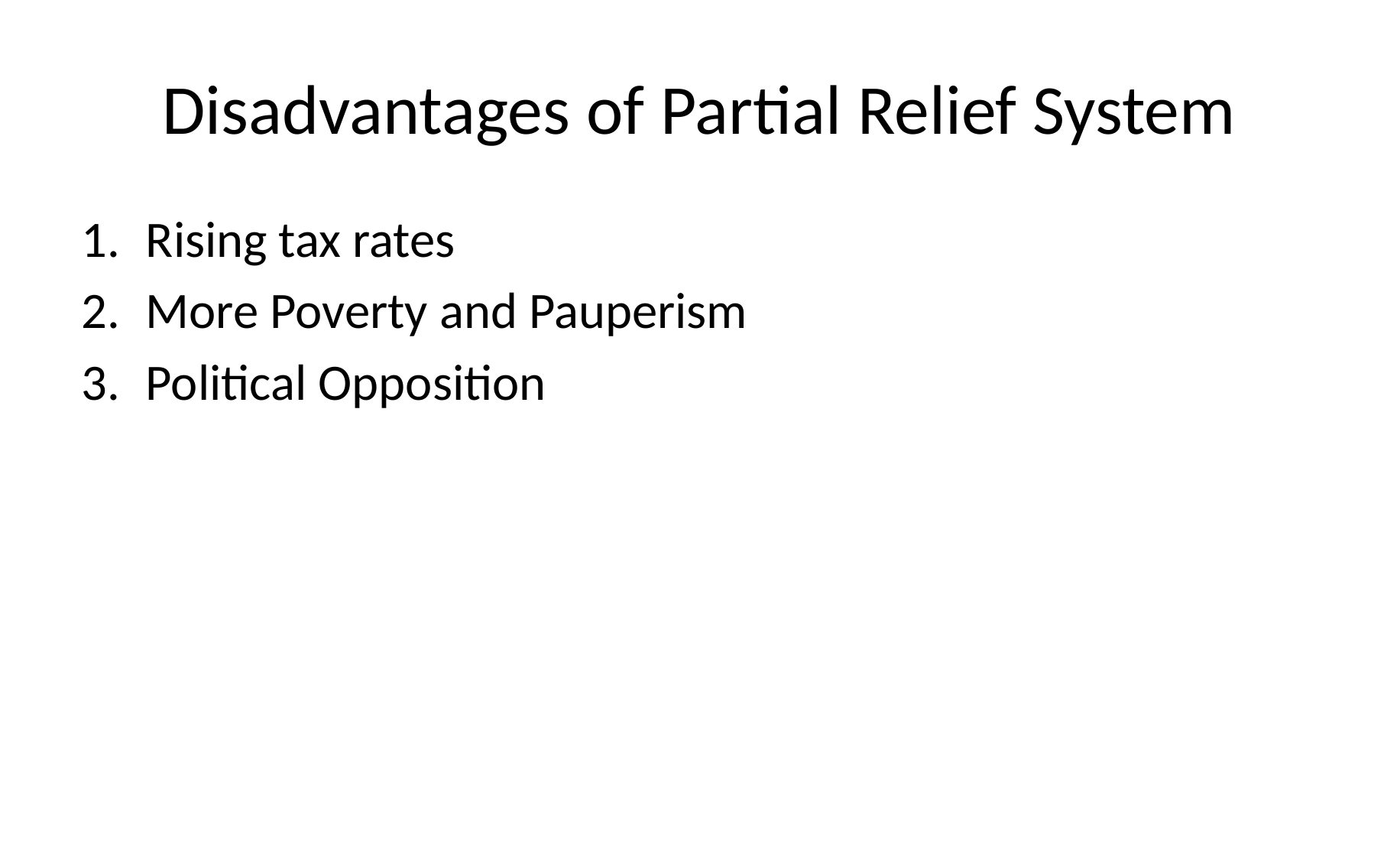

# Disadvantages of Partial Relief System
Rising tax rates
More Poverty and Pauperism
Political Opposition